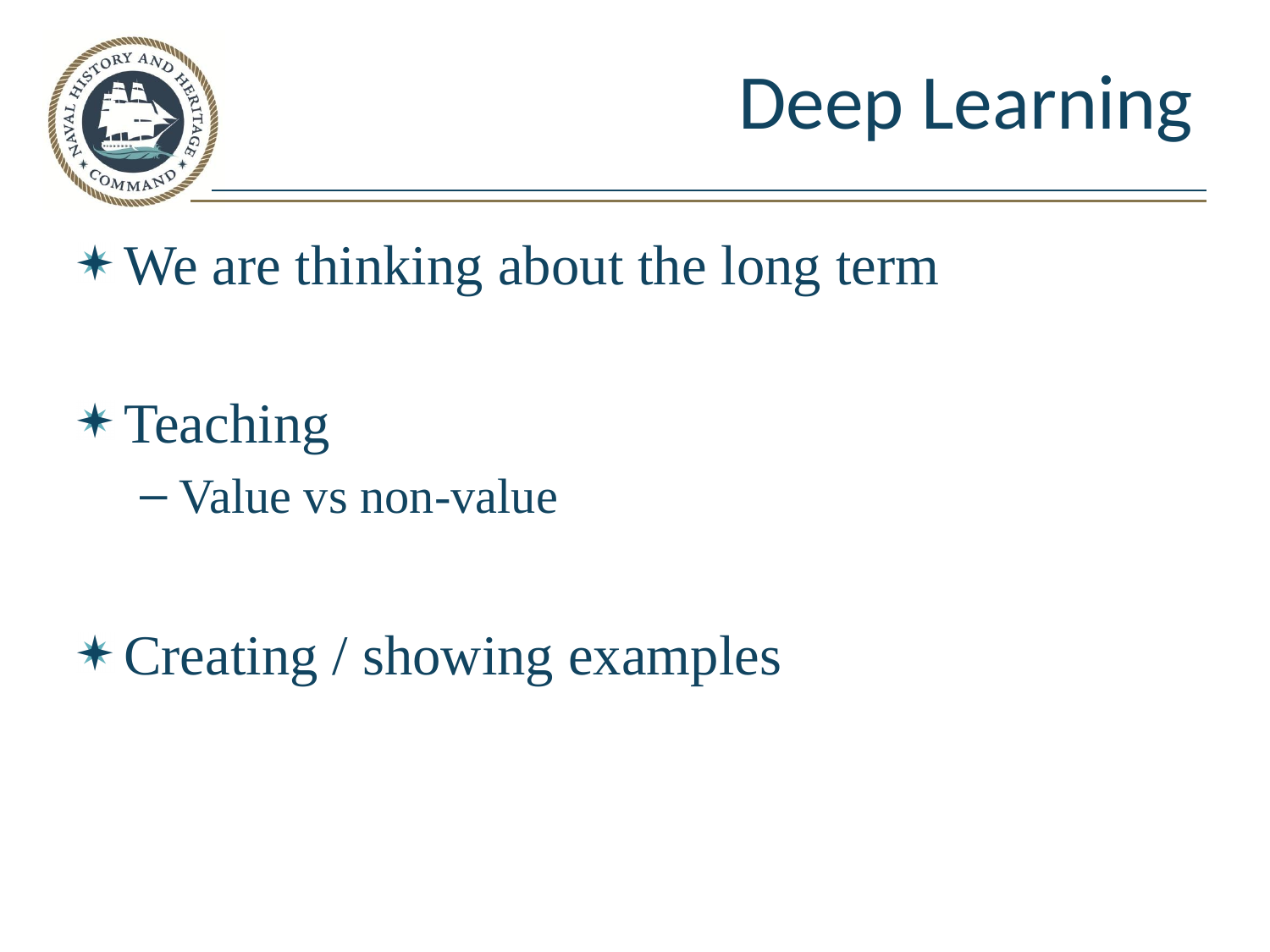

# Deep Learning
We are thinking about the long term

Teaching
Value vs non-value

Creating / showing examples